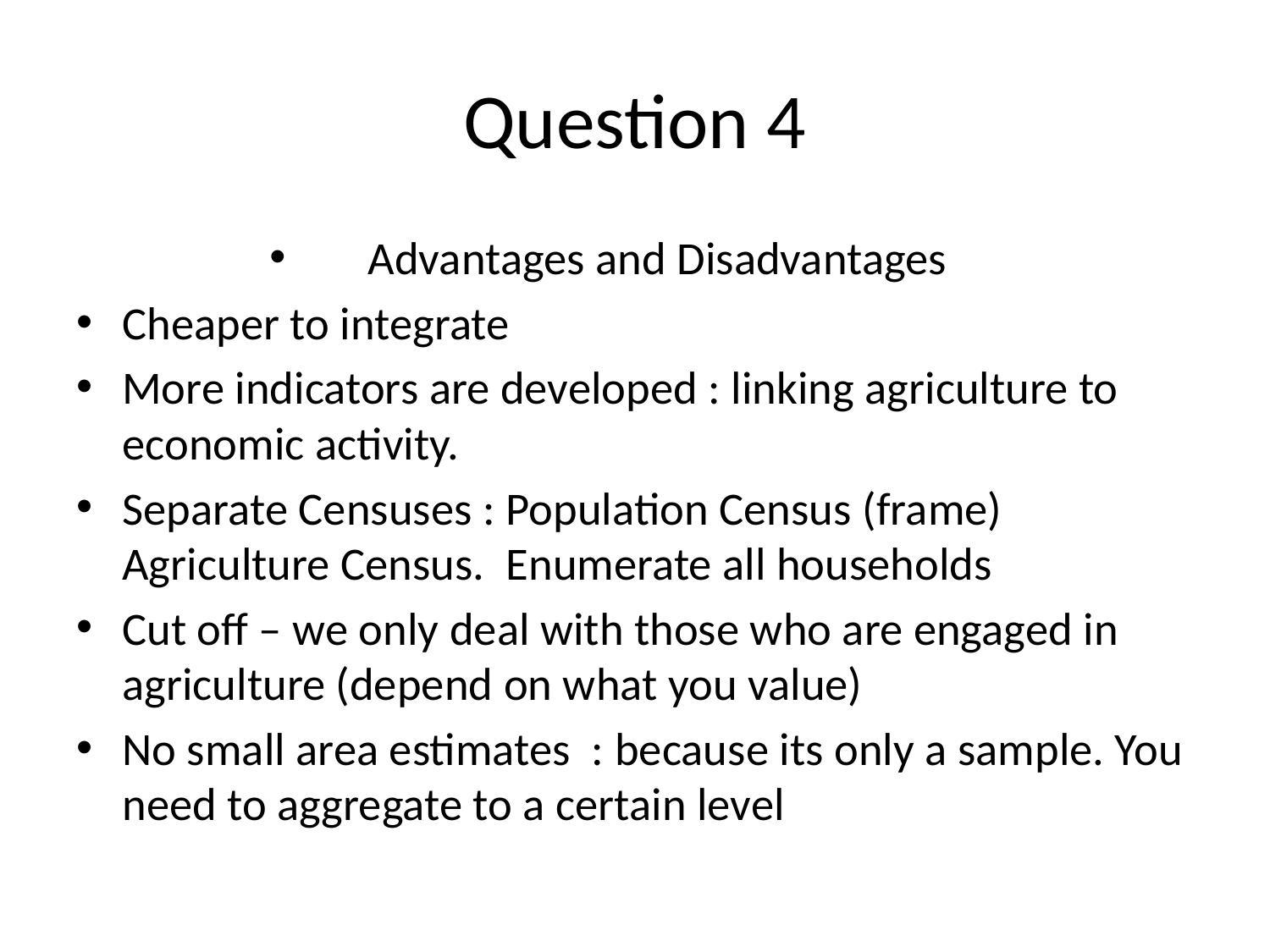

# Question 4
Advantages and Disadvantages
Cheaper to integrate
More indicators are developed : linking agriculture to economic activity.
Separate Censuses : Population Census (frame) Agriculture Census.  Enumerate all households
Cut off – we only deal with those who are engaged in agriculture (depend on what you value)
No small area estimates  : because its only a sample. You need to aggregate to a certain level